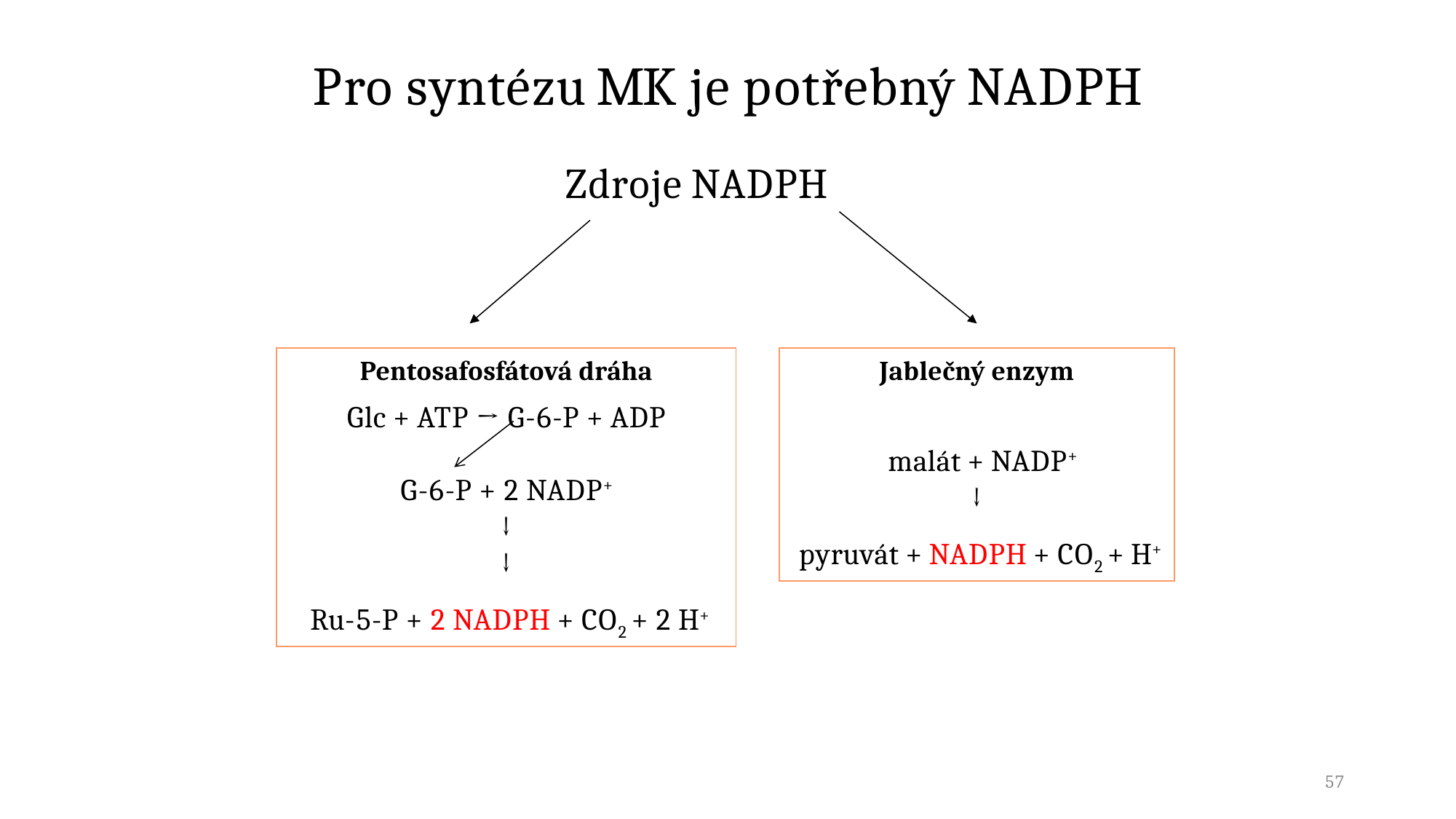

Pro syntézu MK je potřebný NADPH
Zdroje NADPH

Pentosafosfátová dráha
Glc + ATP → G-6-P + ADP
G-6-P + 2 NADP+
↓
↓
 Ru-5-P + 2 NADPH + CO2 + 2 H+
Jablečný enzym

   malát + NADP+
↓
 pyruvát + NADPH + CO2 + H+
57